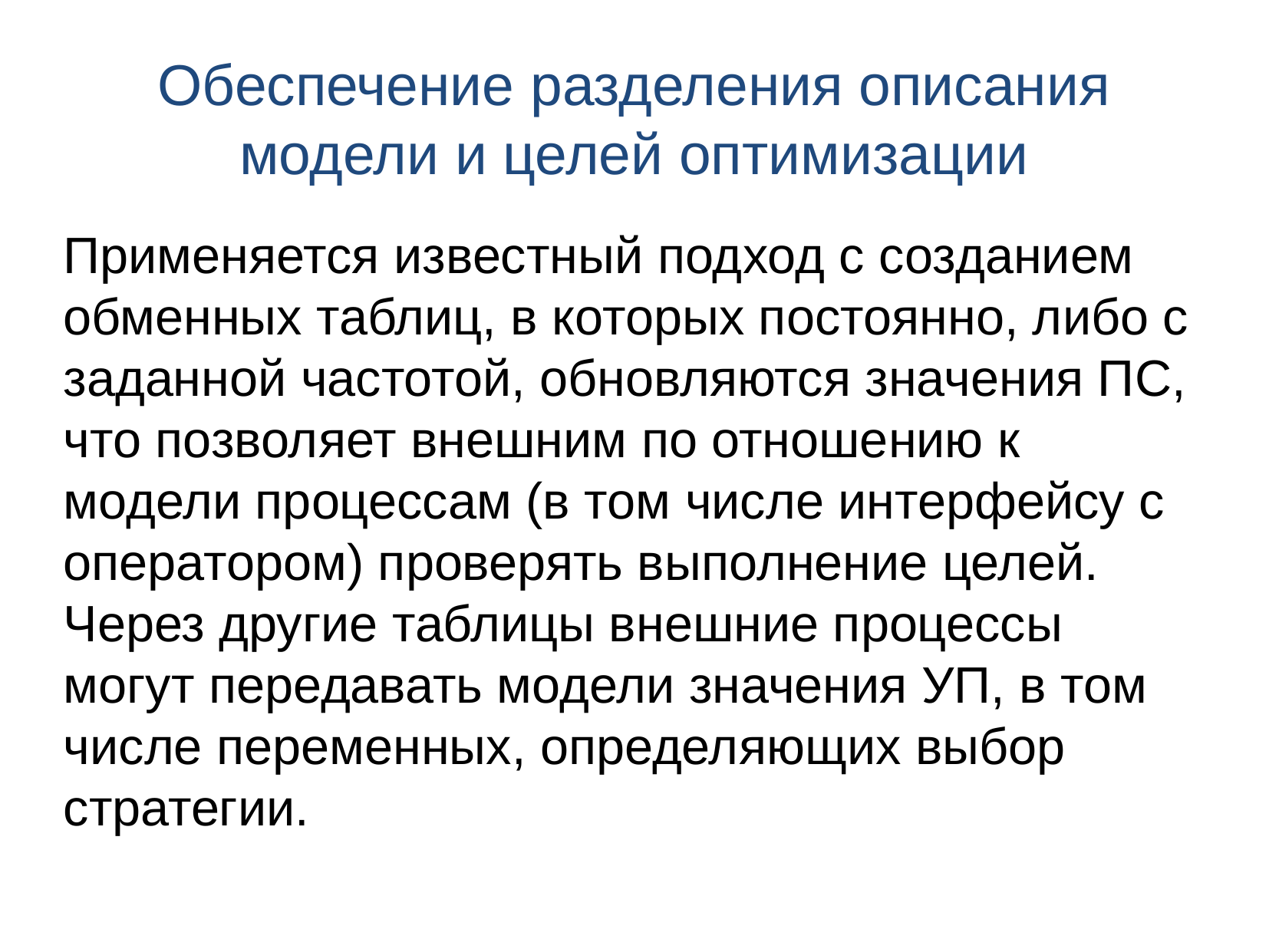

Обеспечение разделения описания модели и целей оптимизации
Применяется известный подход с созданием обменных таблиц, в которых постоянно, либо с заданной частотой, обновляются значения ПС, что позволяет внешним по отношению к модели процессам (в том числе интерфейсу с оператором) проверять выполнение целей. Через другие таблицы внешние процессы могут передавать модели значения УП, в том числе переменных, определяющих выбор стратегии.